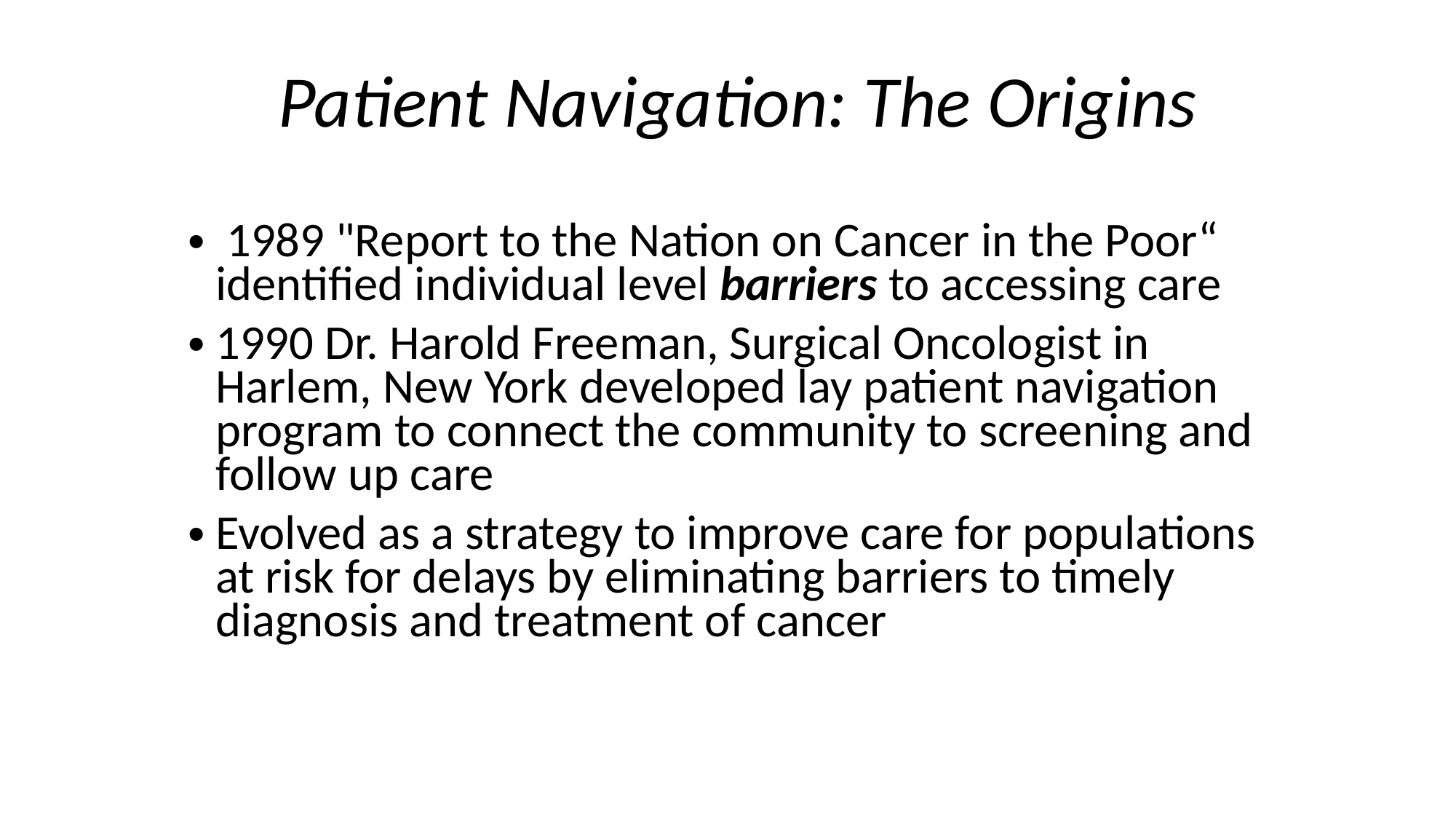

# Patient Navigation: The Origins
 1989 "Report to the Nation on Cancer in the Poor“ identified individual level barriers to accessing care
1990 Dr. Harold Freeman, Surgical Oncologist in Harlem, New York developed lay patient navigation program to connect the community to screening and follow up care
Evolved as a strategy to improve care for populations at risk for delays by eliminating barriers to timely diagnosis and treatment of cancer